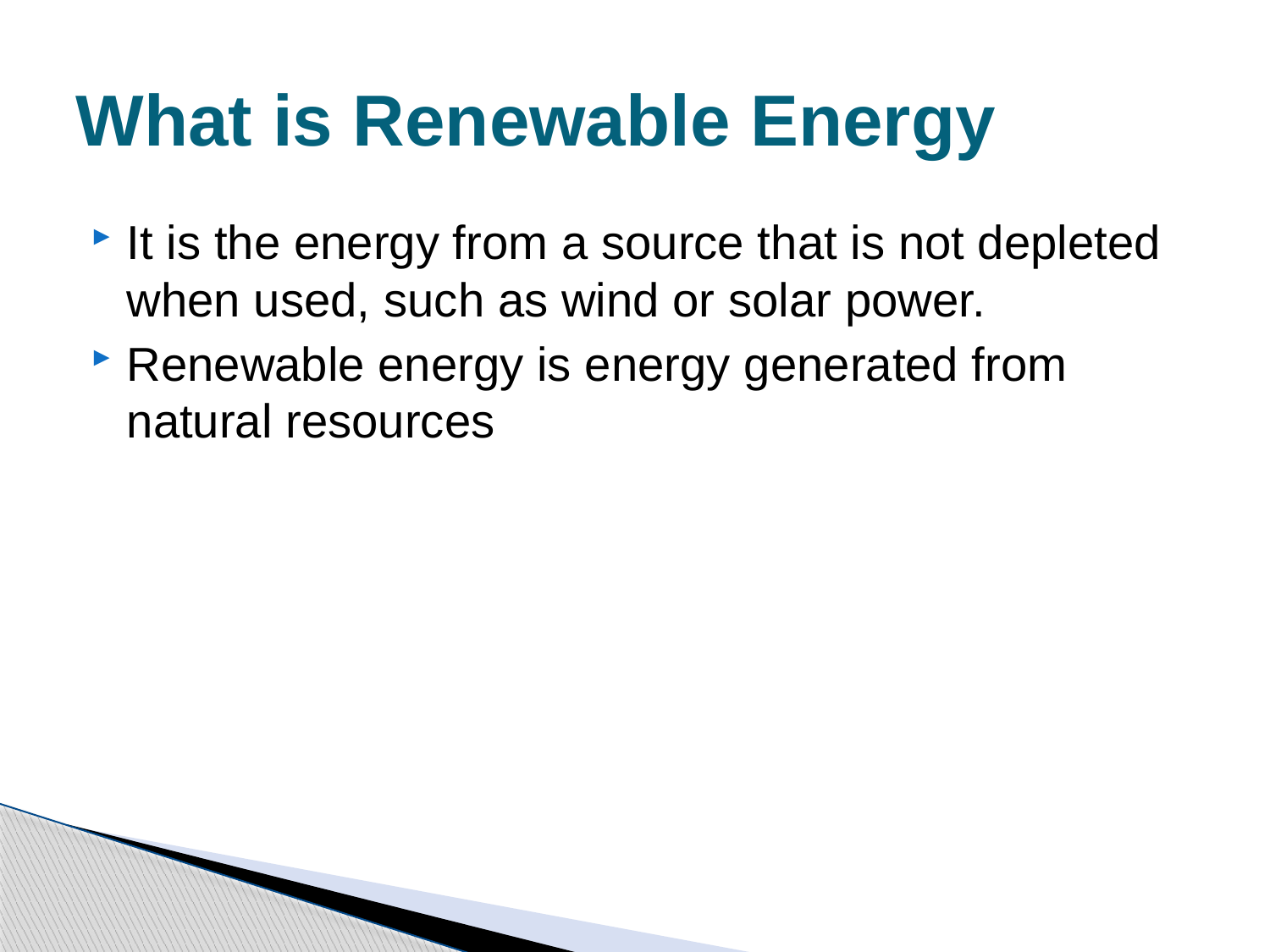

# What is Renewable Energy
It is the energy from a source that is not depleted when used, such as wind or solar power.
Renewable energy is energy generated from natural resources